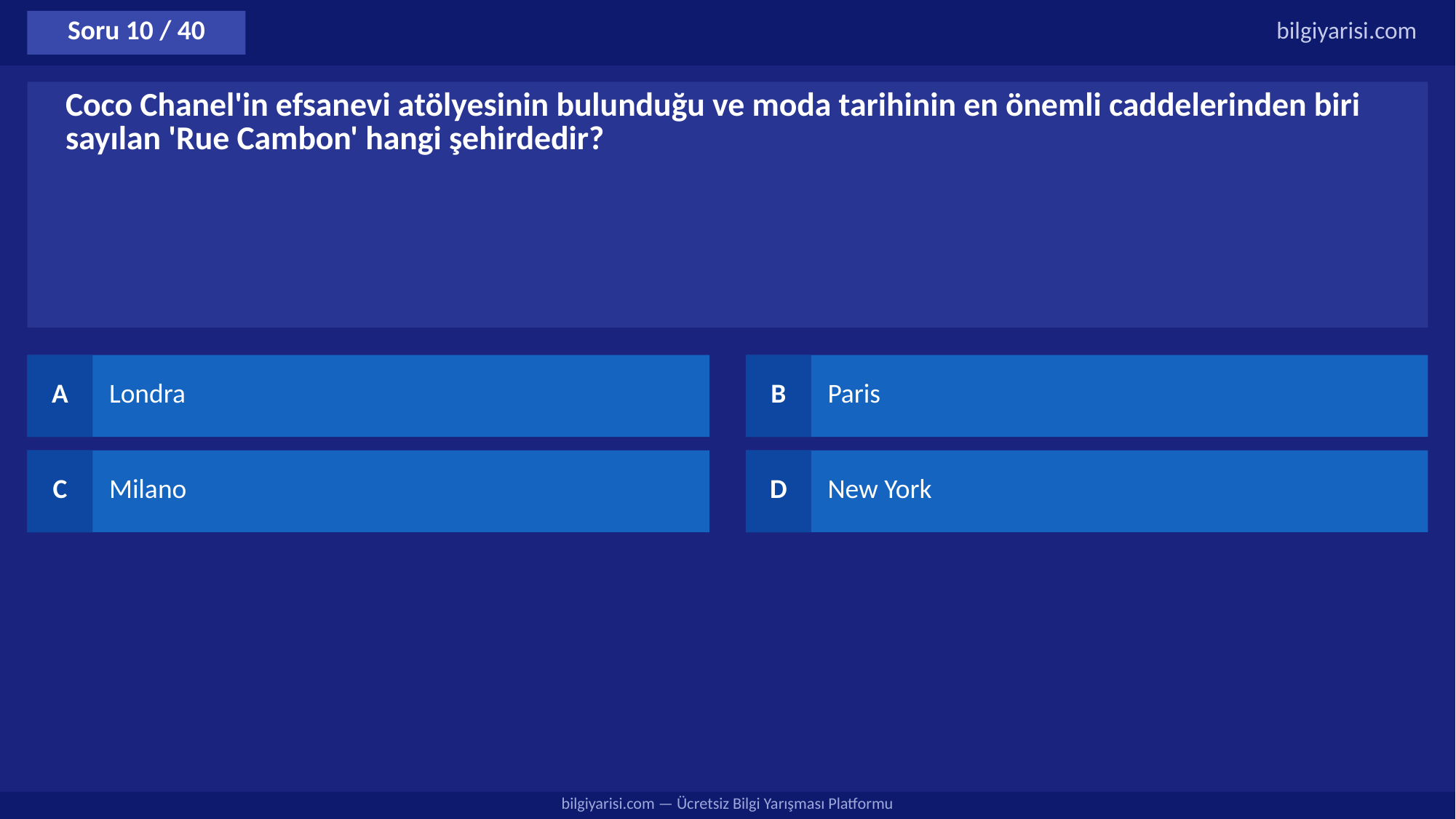

Soru 10 / 40
bilgiyarisi.com

Coco Chanel'in efsanevi atölyesinin bulunduğu ve moda tarihinin en önemli caddelerinden biri sayılan 'Rue Cambon' hangi şehirdedir?

A
Londra

B
Paris

C
Milano

D
New York
bilgiyarisi.com — Ücretsiz Bilgi Yarışması Platformu